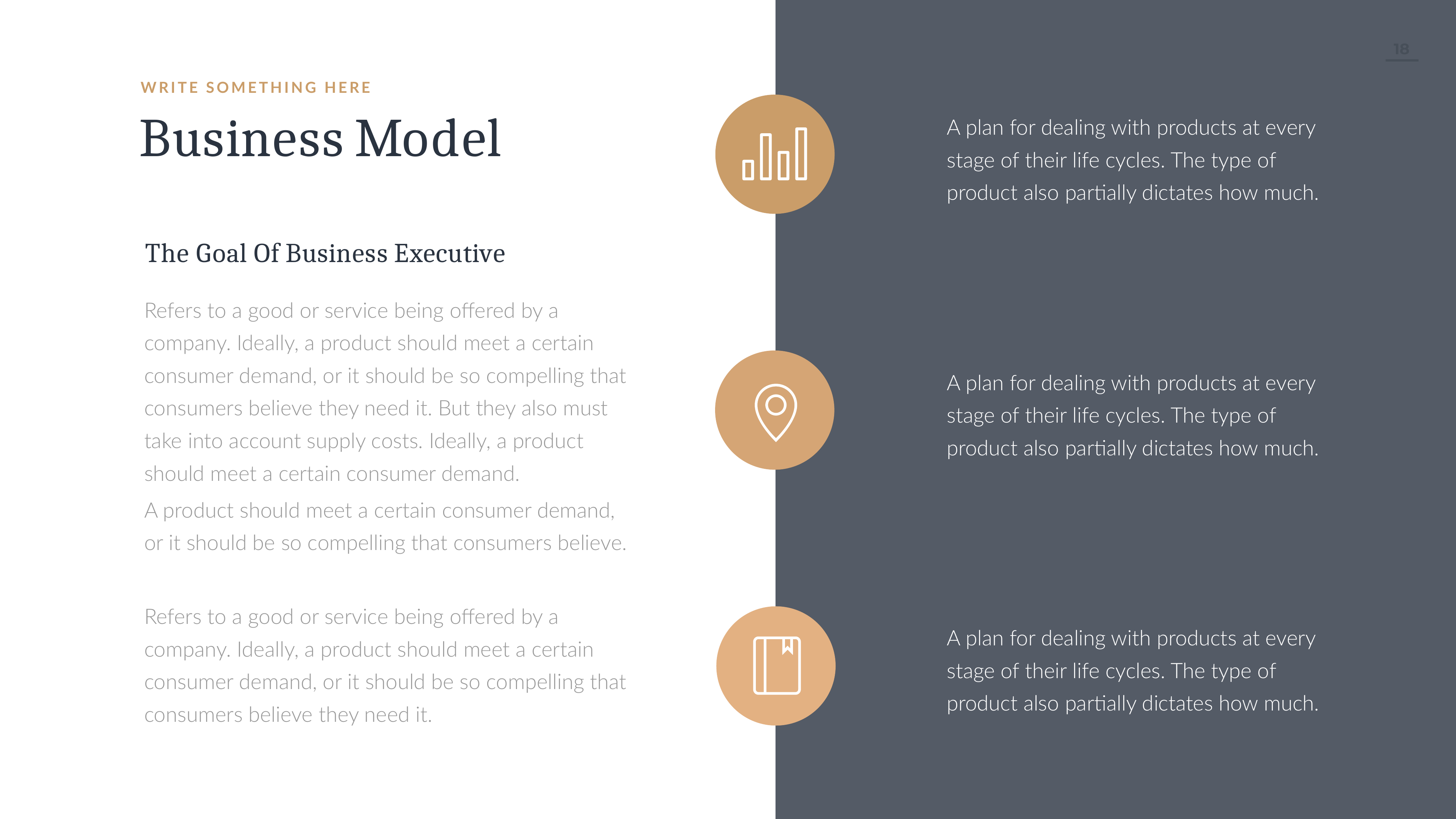

WRITE SOMETHING HERE
Business Model

A plan for dealing with products at every stage of their life cycles. The type of product also partially dictates how much.
The Goal Of Business Executive
Refers to a good or service being offered by a company. Ideally, a product should meet a certain consumer demand, or it should be so compelling that consumers believe they need it. But they also must take into account supply costs. Ideally, a product should meet a certain consumer demand.
A product should meet a certain consumer demand, or it should be so compelling that consumers believe.

Refers to a good or service being offered by a company. Ideally, a product should meet a certain consumer demand, or it should be so compelling that consumers believe they need it.

A plan for dealing with products at every stage of their life cycles. The type of product also partially dictates how much.

A plan for dealing with products at every stage of their life cycles. The type of product also partially dictates how much.